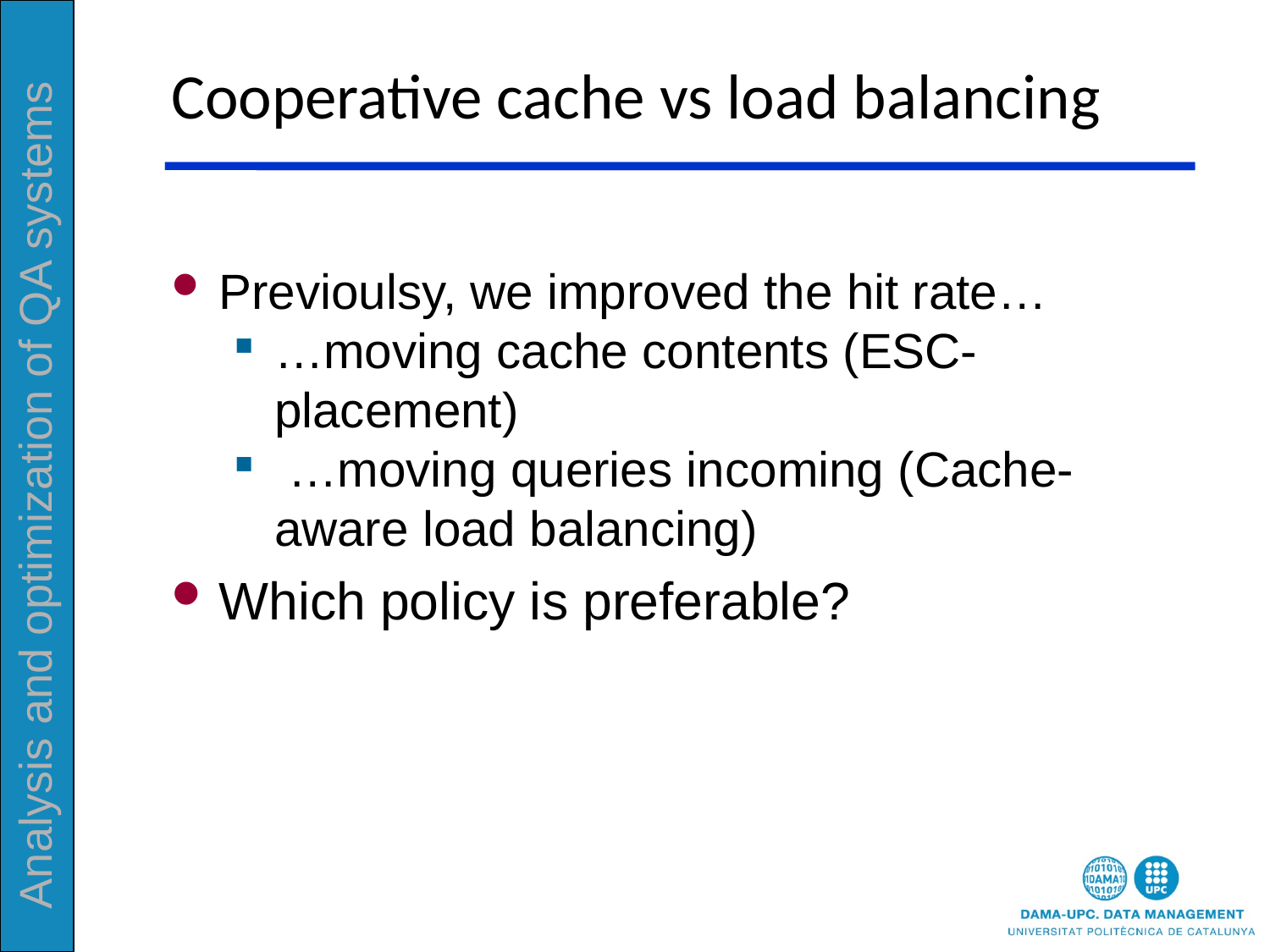

# Cooperative cache vs load balancing
Previoulsy, we improved the hit rate…
…moving cache contents (ESC-placement)
 …moving queries incoming (Cache-aware load balancing)
Which policy is preferable?